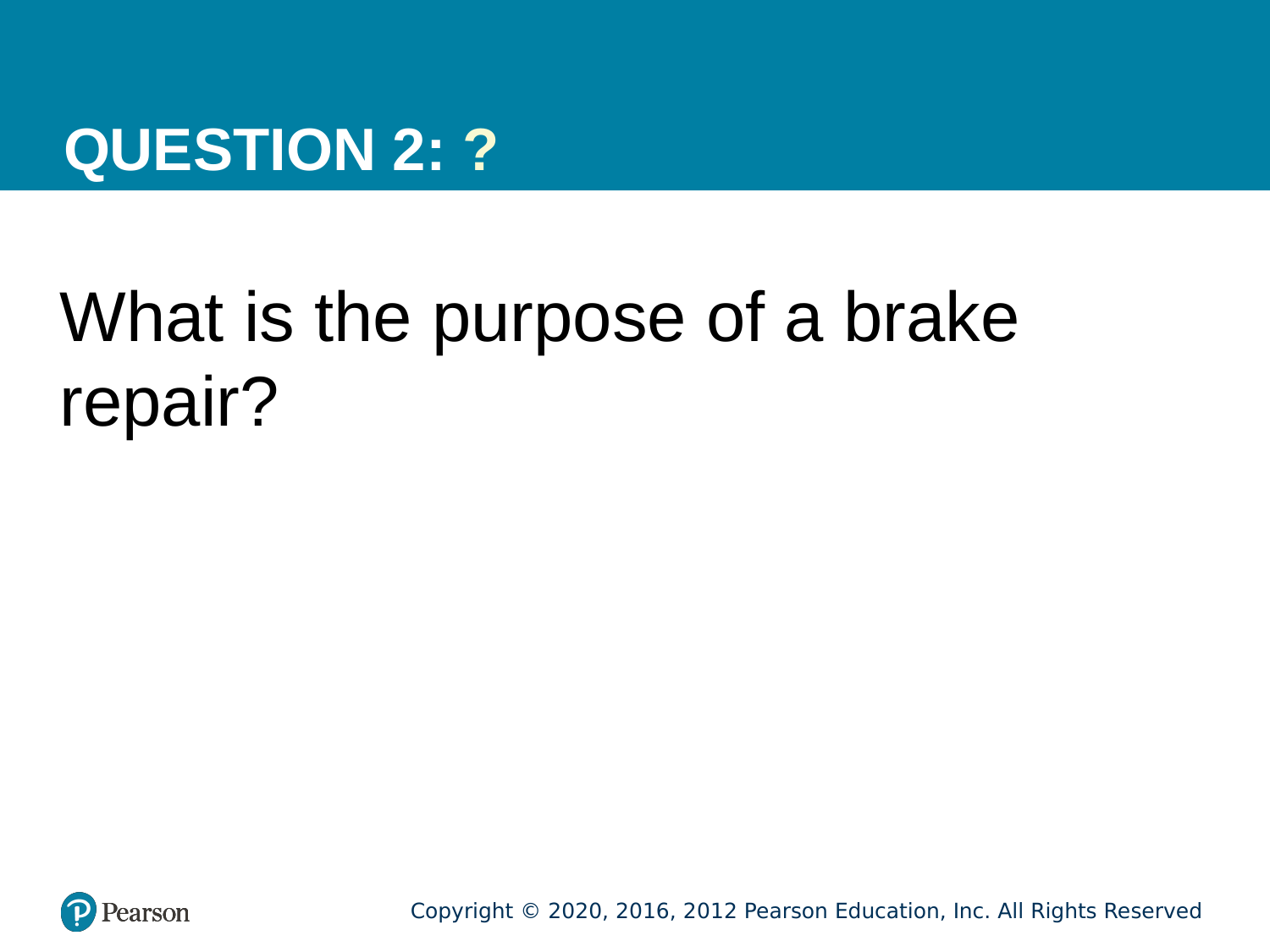

# QUESTION 2: ?
What is the purpose of a brake repair?